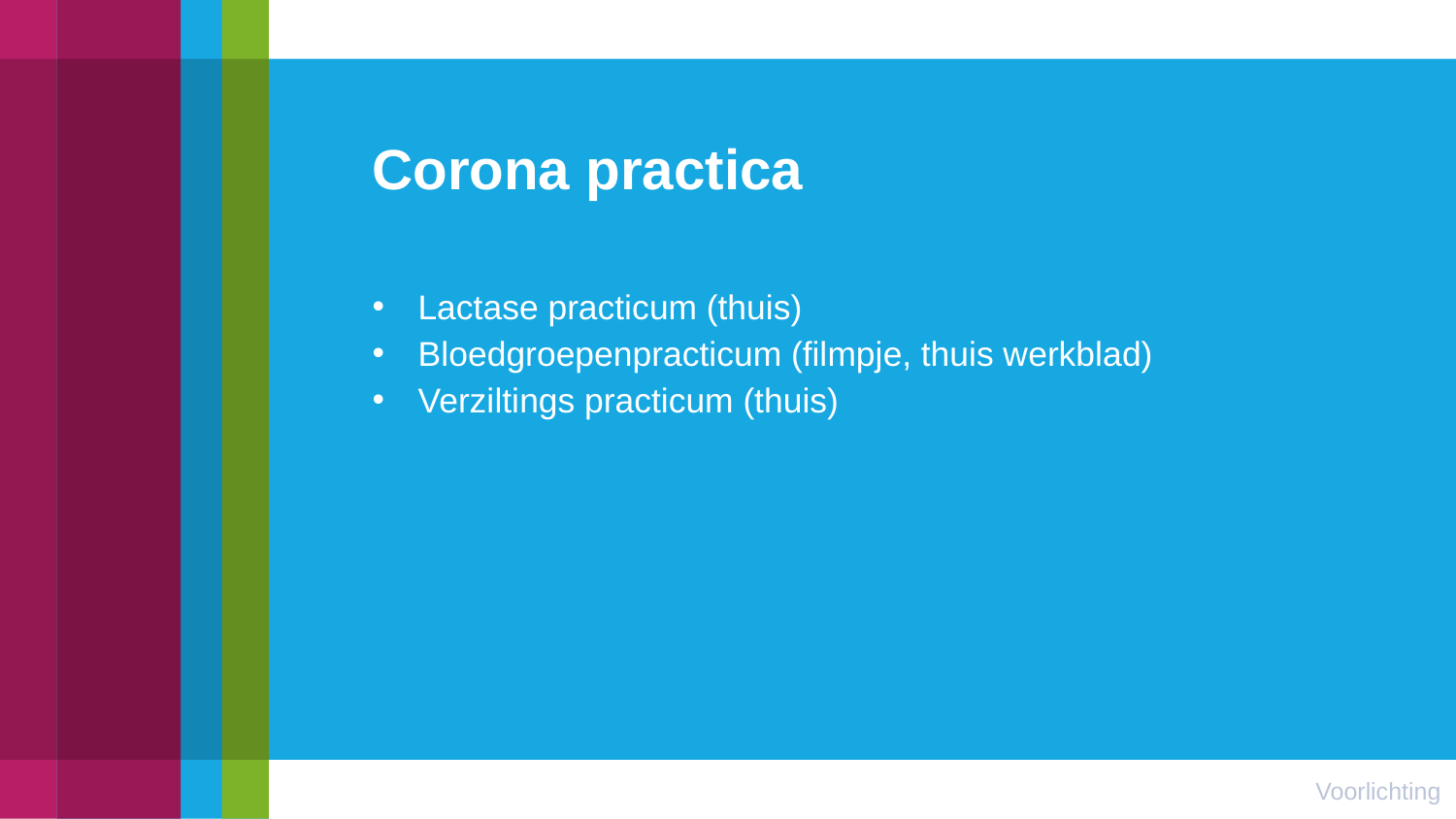

# Corona practica
Lactase practicum (thuis)
Bloedgroepenpracticum (filmpje, thuis werkblad)
Verziltings practicum (thuis)